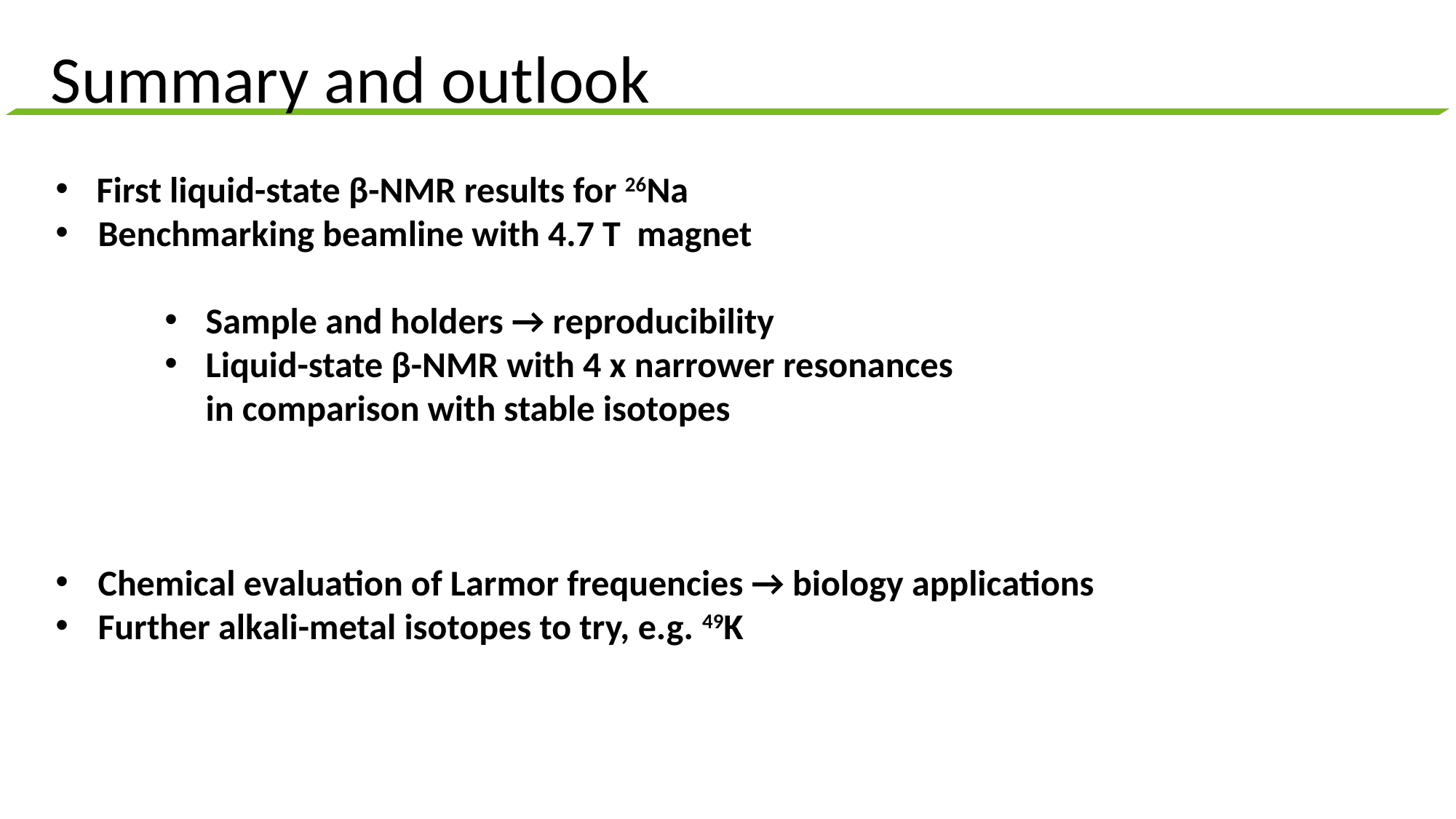

# Summary and outlook
First liquid-state β-NMR results for 26Na
 Benchmarking beamline with 4.7 T  magnet

Sample and holders → reproducibility
Liquid-state β-NMR with 4 x narrower resonances
in comparison with stable isotopes

 Chemical evaluation of Larmor frequencies → biology applications
 Further alkali-metal isotopes to try, e.g. 49K